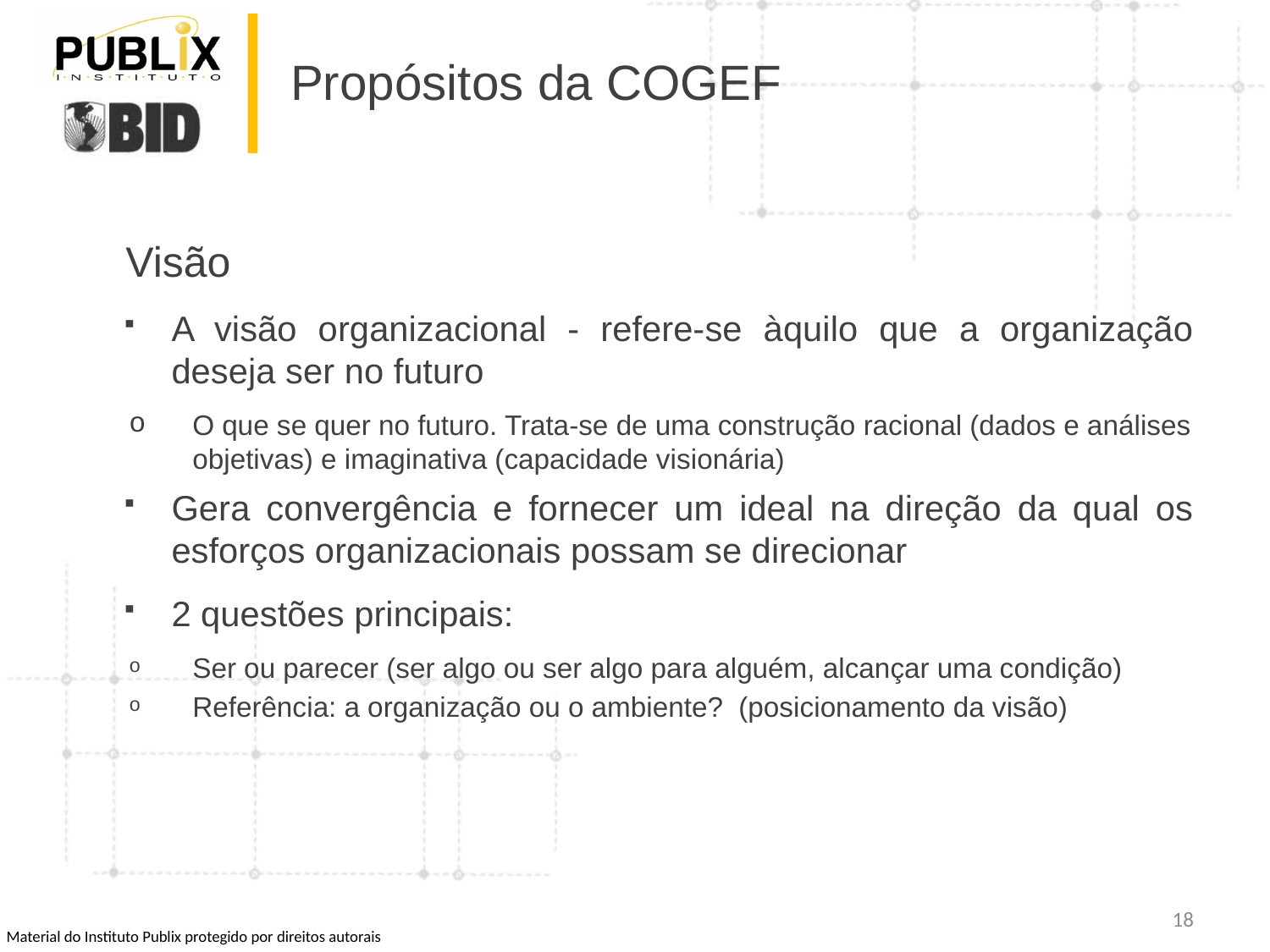

# Propósitos da COGEF
Visão
A visão organizacional - refere-se àquilo que a organização deseja ser no futuro
O que se quer no futuro. Trata-se de uma construção racional (dados e análises objetivas) e imaginativa (capacidade visionária)
Gera convergência e fornecer um ideal na direção da qual os esforços organizacionais possam se direcionar
2 questões principais:
Ser ou parecer (ser algo ou ser algo para alguém, alcançar uma condição)
Referência: a organização ou o ambiente?  (posicionamento da visão)

18